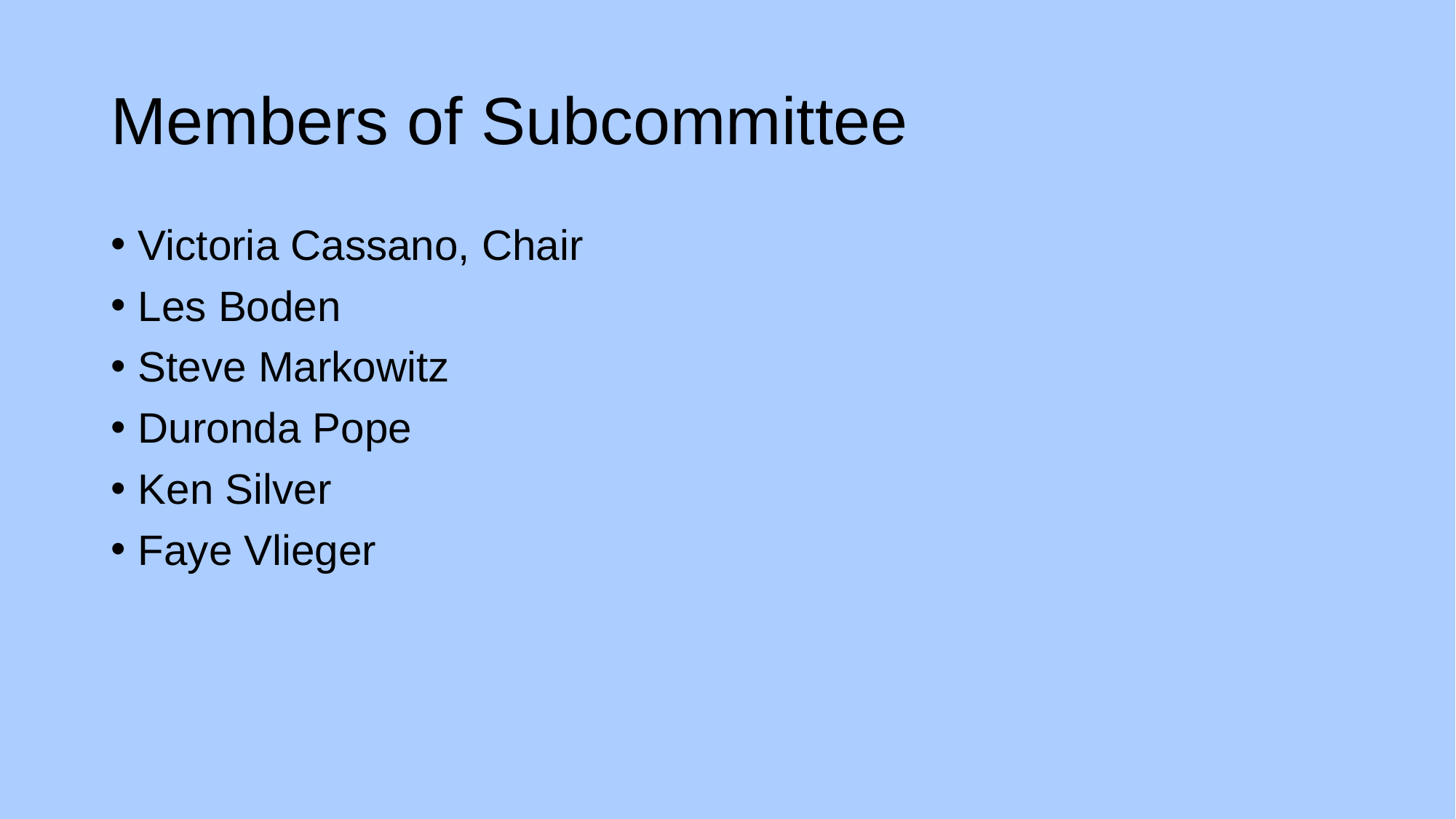

# Members of Subcommittee
Victoria Cassano, Chair
Les Boden
Steve Markowitz
Duronda Pope
Ken Silver
Faye Vlieger